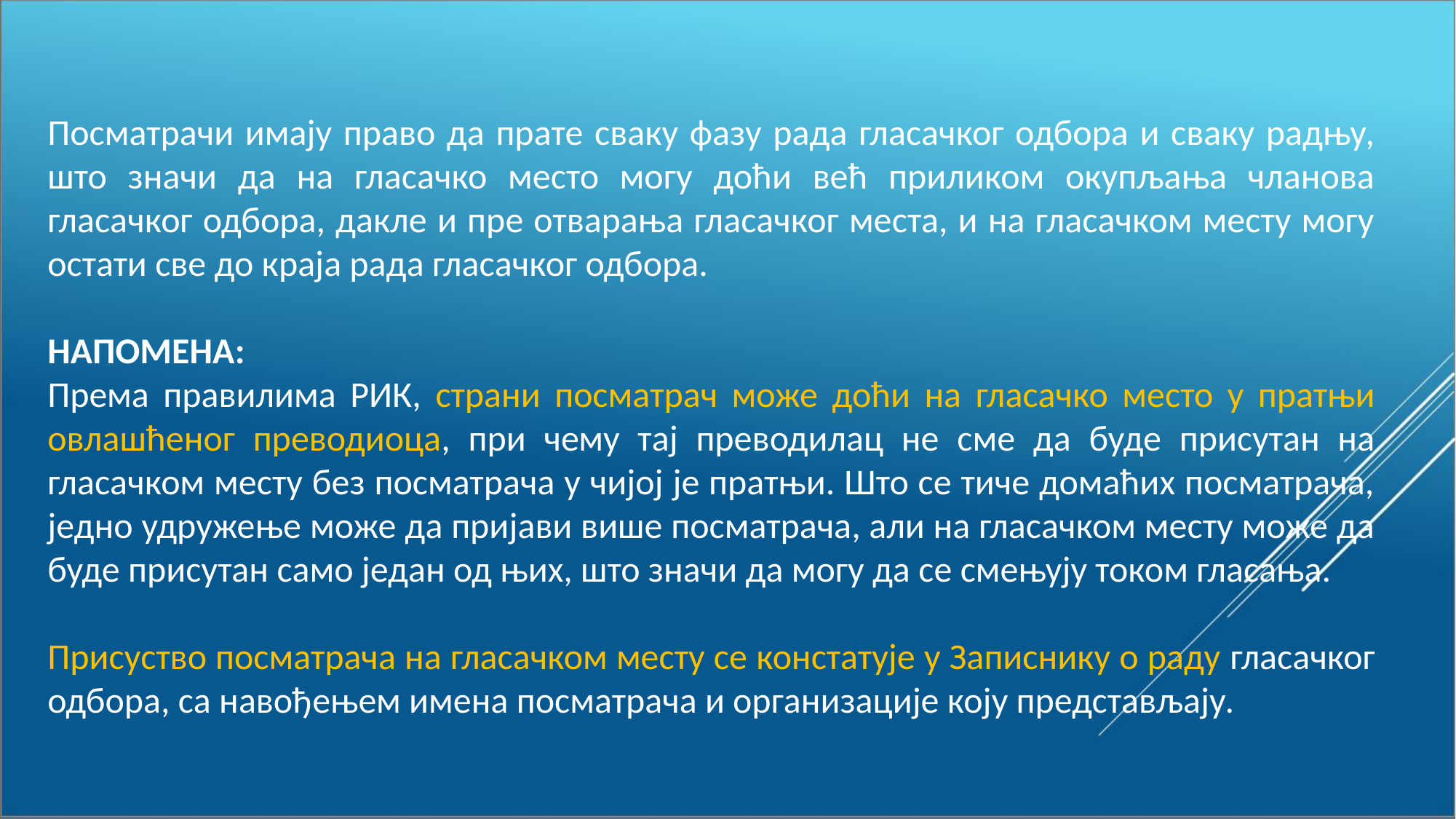

Посматрачи имају право да прате сваку фазу рада гласачког одбора и сваку радњу, што значи да на гласачко место могу доћи већ приликом окупљања чланова гласачког одбора, дакле и пре отварања гласачког места, и на гласачком месту могу остати све до краја рада гласачког одбора.

НАПОМЕНА:
Према правилима РИК, страни посматрач може доћи на гласачко место у пратњи овлашћеног преводиоца, при чему тај преводилац не сме да буде присутан на гласачком месту без посматрача у чијој је пратњи. Што се тиче домаћих посматрача, једно удружење може да пријави више посматрача, али на гласачком месту може да буде присутан само један од њих, што значи да могу да се смењују током гласања.

Присуство посматрача на гласачком месту се констатује у Записнику о раду гласачког одбора, са навођењем имена посматрача и организације коју представљају.